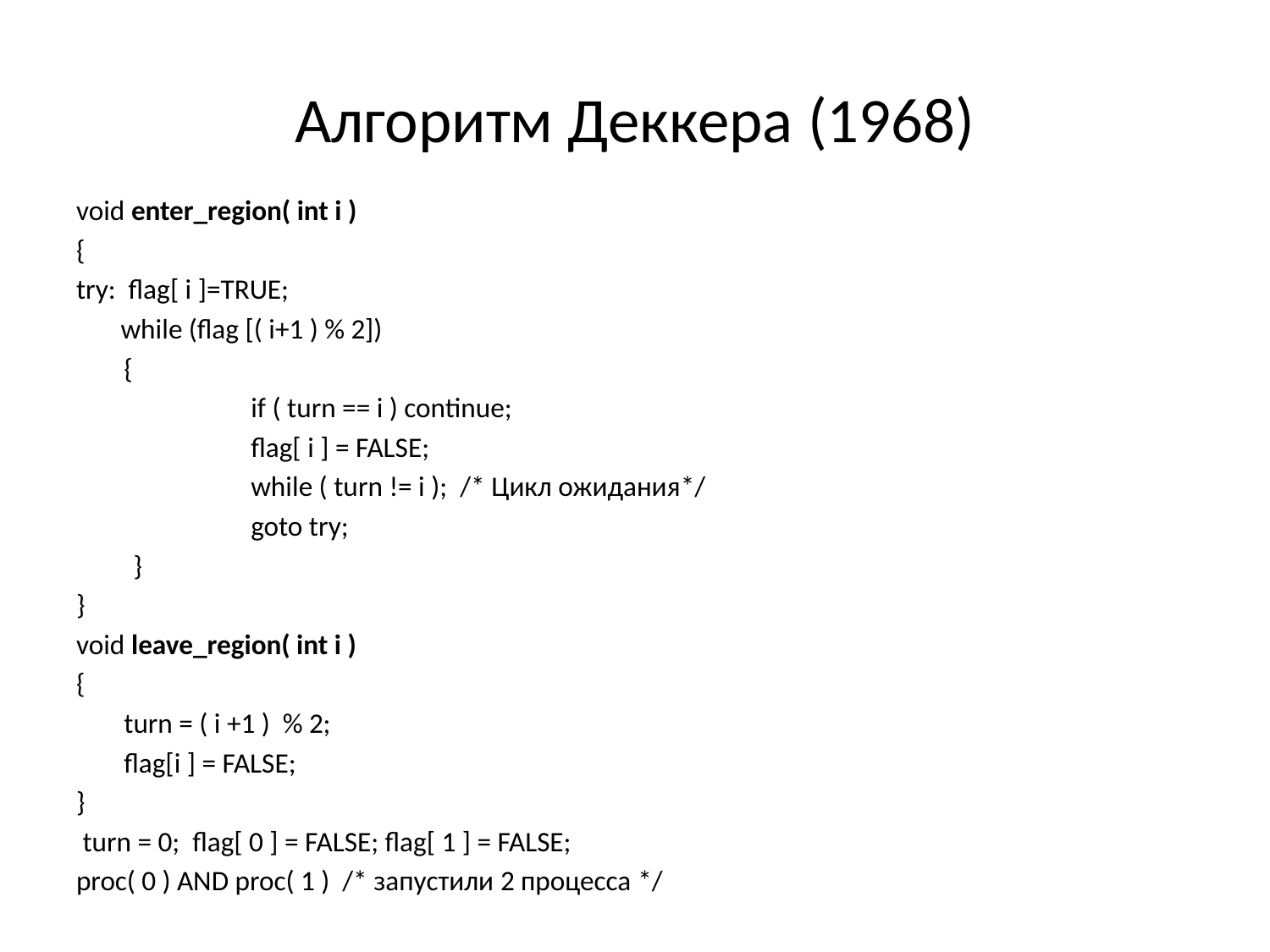

# Алгоритм Деккера (1968)
void enter_region( int i )
{
try:  flag[ i ]=TRUE;
       while (flag [( i+1 ) % 2])
	{
		if ( turn == i ) continue;
		flag[ i ] = FALSE;
		while ( turn != i );  /* Цикл ожидания*/
		goto try;
         }
}
void leave_region( int i )
{
	turn = ( i +1 )  % 2;
	flag[i ] = FALSE;
}
 turn = 0;  flag[ 0 ] = FALSE; flag[ 1 ] = FALSE;
proc( 0 ) AND proc( 1 )  /* запустили 2 процесса */